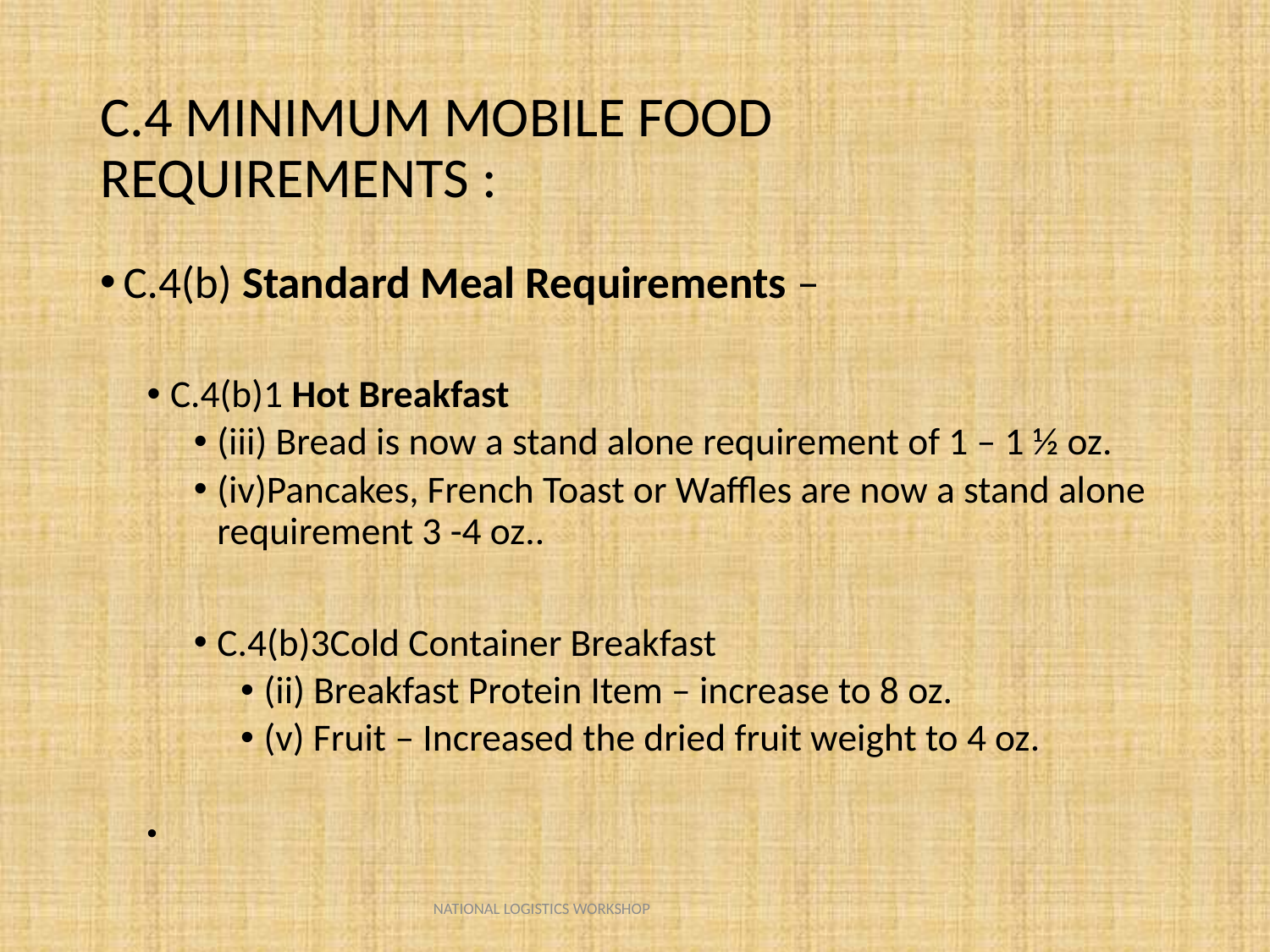

# C.4 MINIMUM MOBILE FOOD REQUIREMENTS :
C.4(b) Standard Meal Requirements –

C.4(b)1 Hot Breakfast
(iii) Bread is now a stand alone requirement of 1 – 1 ½ oz.
(iv)Pancakes, French Toast or Waffles are now a stand alone requirement 3 -4 oz..

C.4(b)3Cold Container Breakfast
(ii) Breakfast Protein Item – increase to 8 oz.
(v) Fruit – Increased the dried fruit weight to 4 oz.

NATIONAL LOGISTICS WORKSHOP